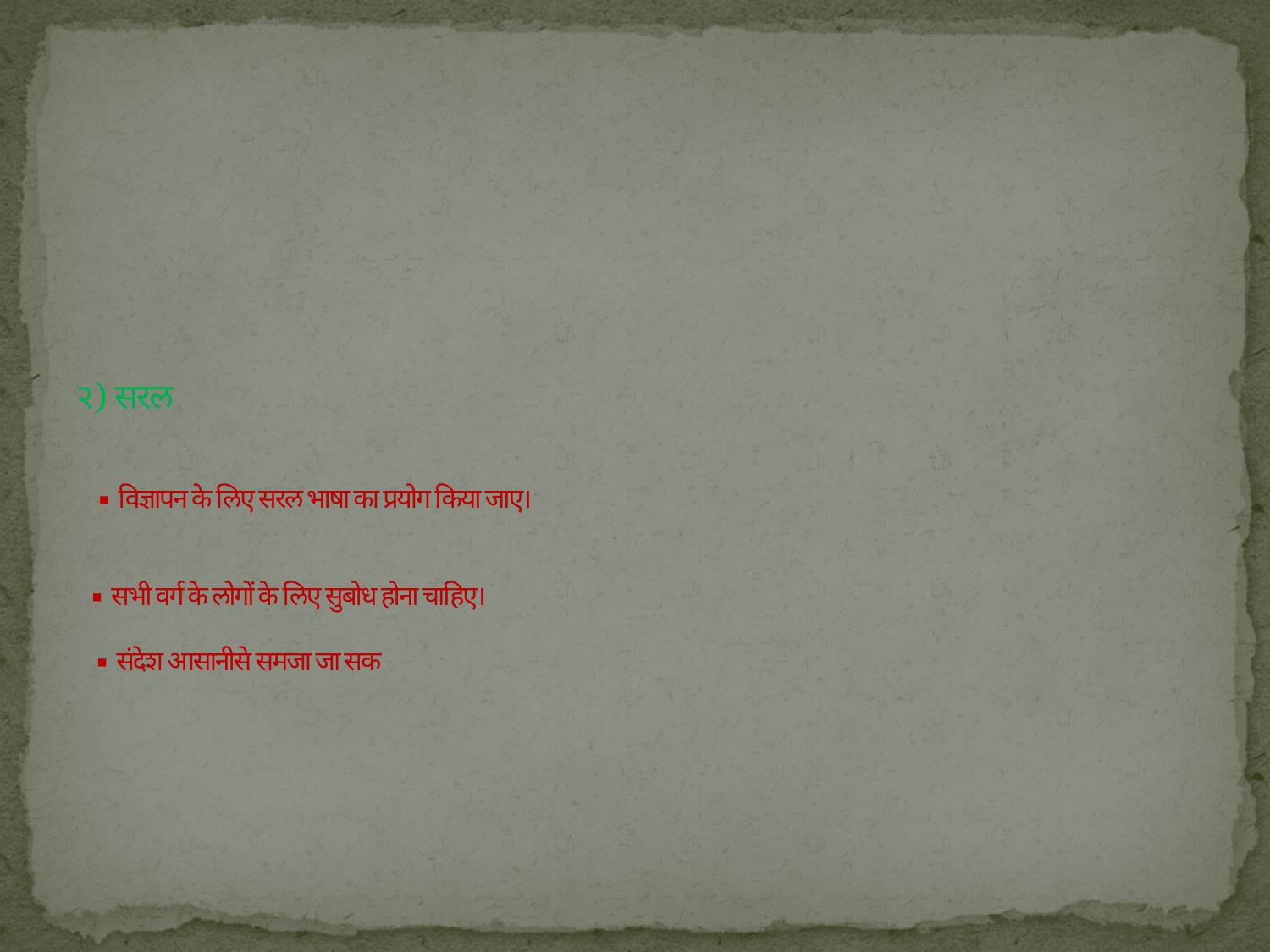

# २) सरल ▪  विज्ञापन के लिए सरल भाषा का प्रयोग किया जाए। ▪  सभी वर्ग के लोगों के लिए सुबोध होना चाहिए। ▪  संदेश आसानीसे समजा जा सक